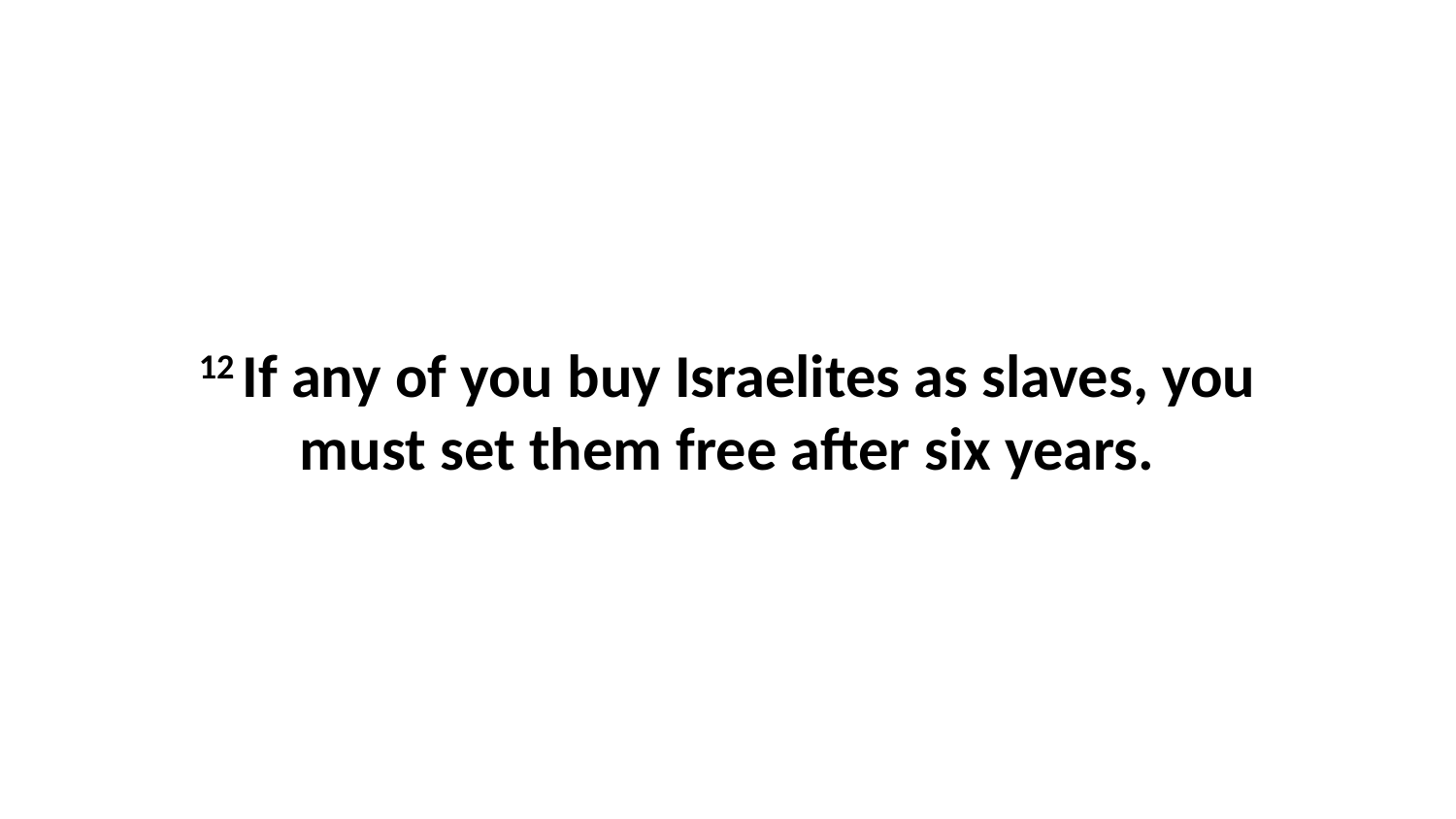

12 If any of you buy Israelites as slaves, you must set them free after six years.